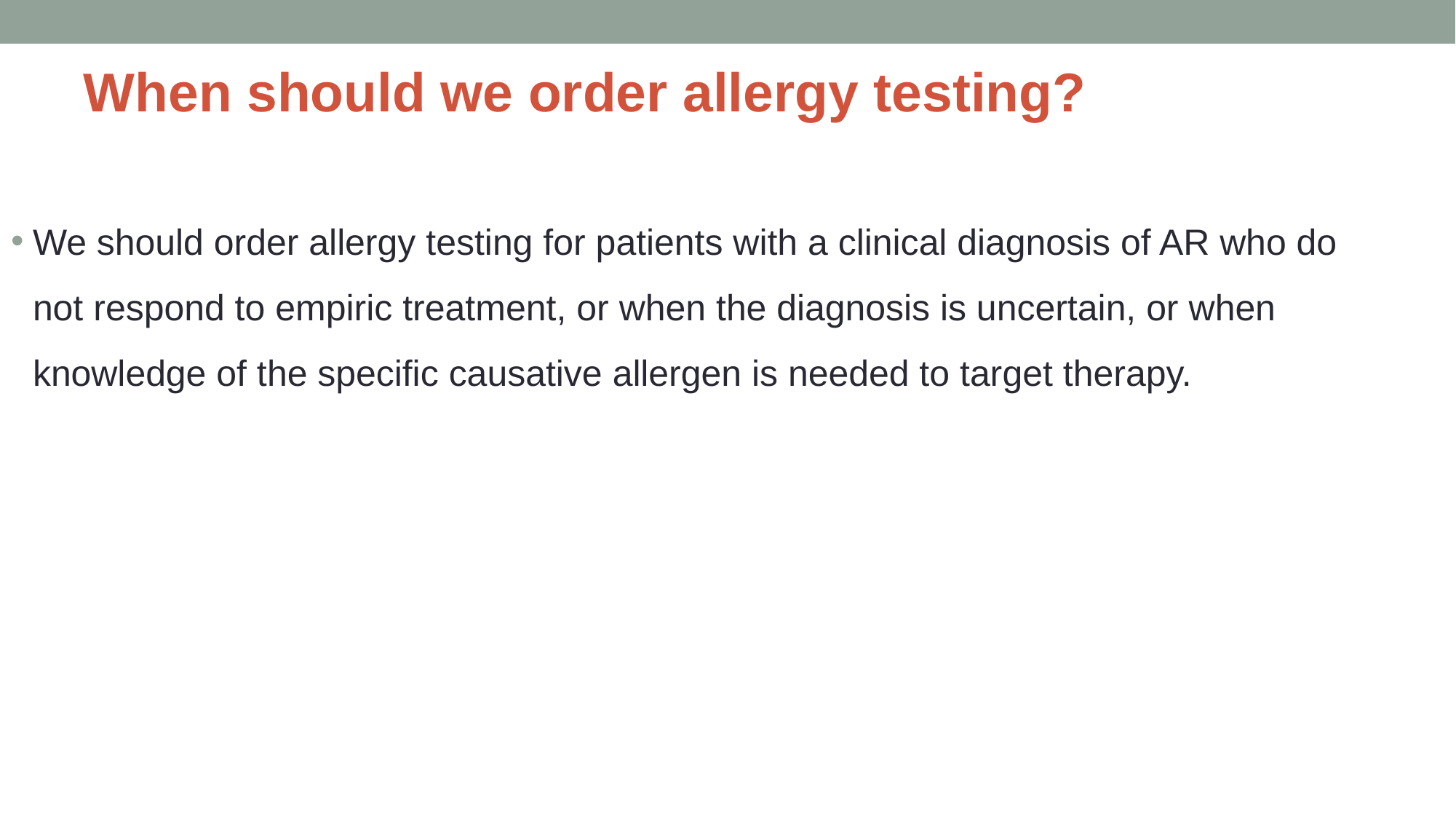

# When should we order allergy testing?
We should order allergy testing for patients with a clinical diagnosis of AR who do not respond to empiric treatment, or when the diagnosis is uncertain, or when knowledge of the specific causative allergen is needed to target therapy.